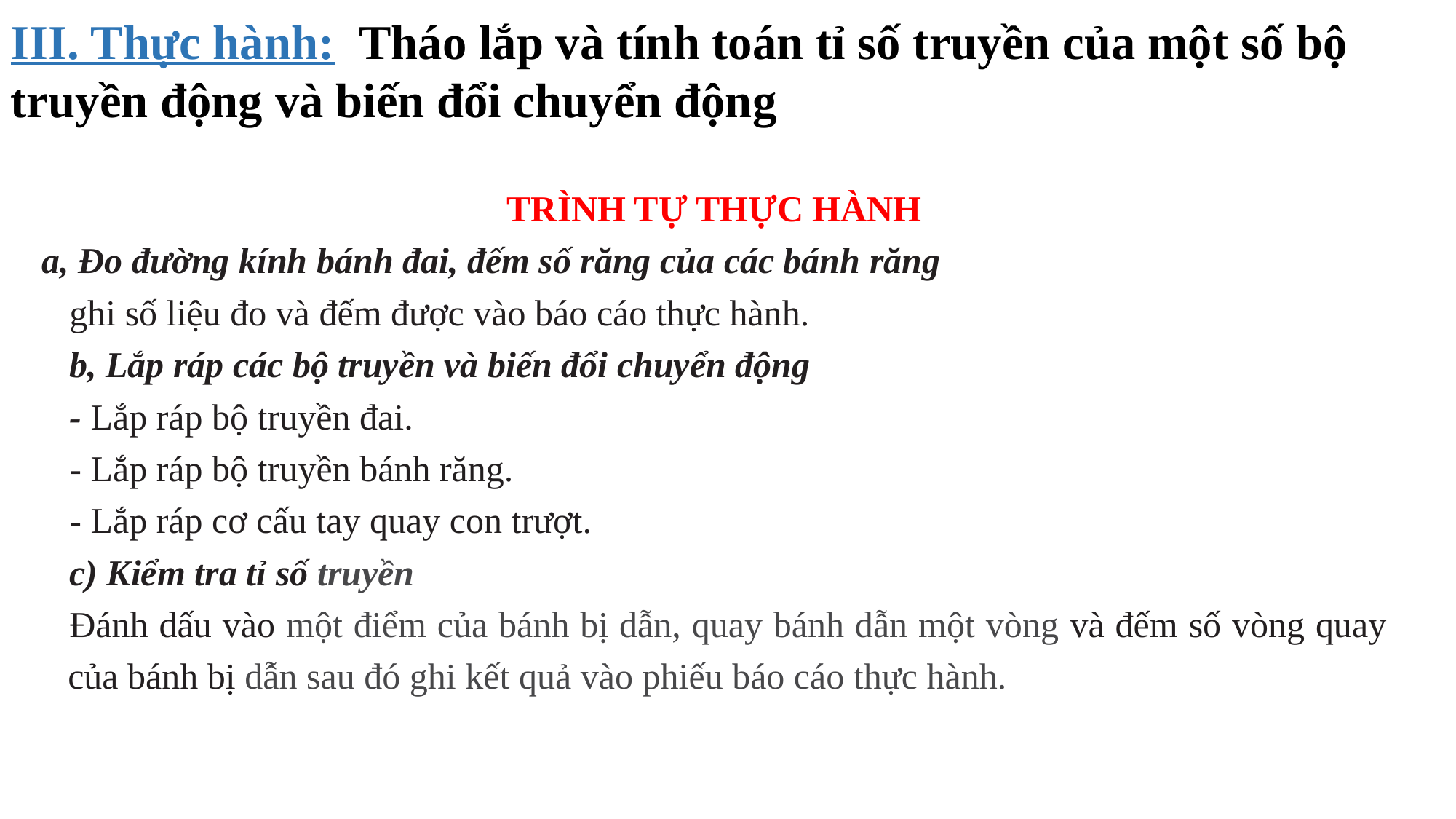

III. Thực hành:  Tháo lắp và tính toán tỉ số truyền của một số bộ truyền động và biến đổi chuyển động
TRÌNH TỰ THỰC HÀNH
a, Đo đường kính bánh đai, đếm số răng của các bánh răng
ghi số liệu đo và đếm được vào báo cáo thực hành.
b, Lắp ráp các bộ truyền và biến đổi chuyển động
- Lắp ráp bộ truyền đai.
- Lắp ráp bộ truyền bánh răng.
- Lắp ráp cơ cấu tay quay con trượt.
c) Kiểm tra tỉ số truyền
Đánh dấu vào một điểm của bánh bị dẫn, quay bánh dẫn một vòng và đếm số vòng quay của bánh bị dẫn sau đó ghi kết quả vào phiếu báo cáo thực hành.